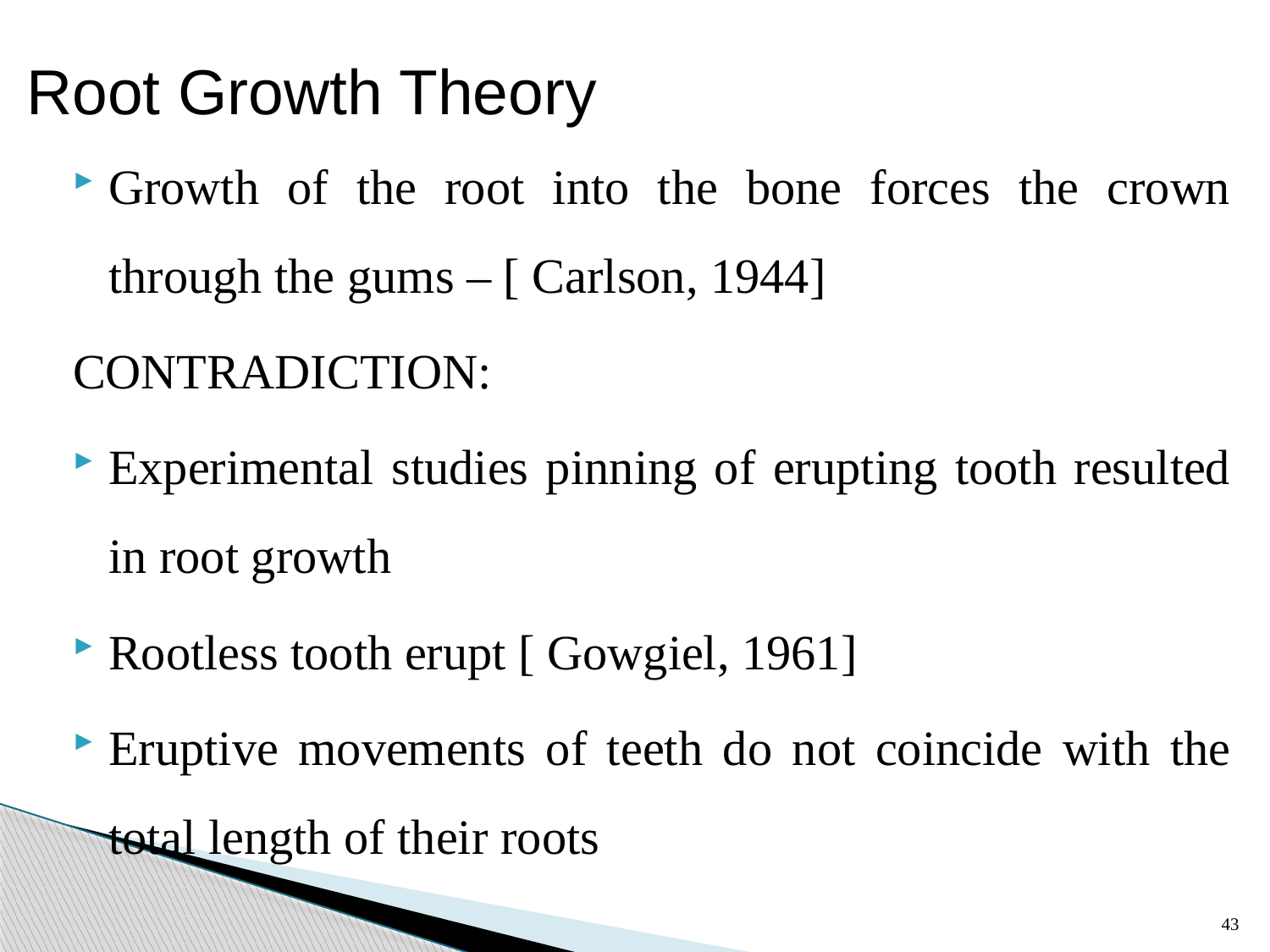

# Root Growth Theory
Growth of the root into the bone forces the crown through the gums – [ Carlson, 1944]
CONTRADICTION:
Experimental studies pinning of erupting tooth resulted in root growth
Rootless tooth erupt [ Gowgiel, 1961]
Eruptive movements of teeth do not coincide with the total length of their roots

43